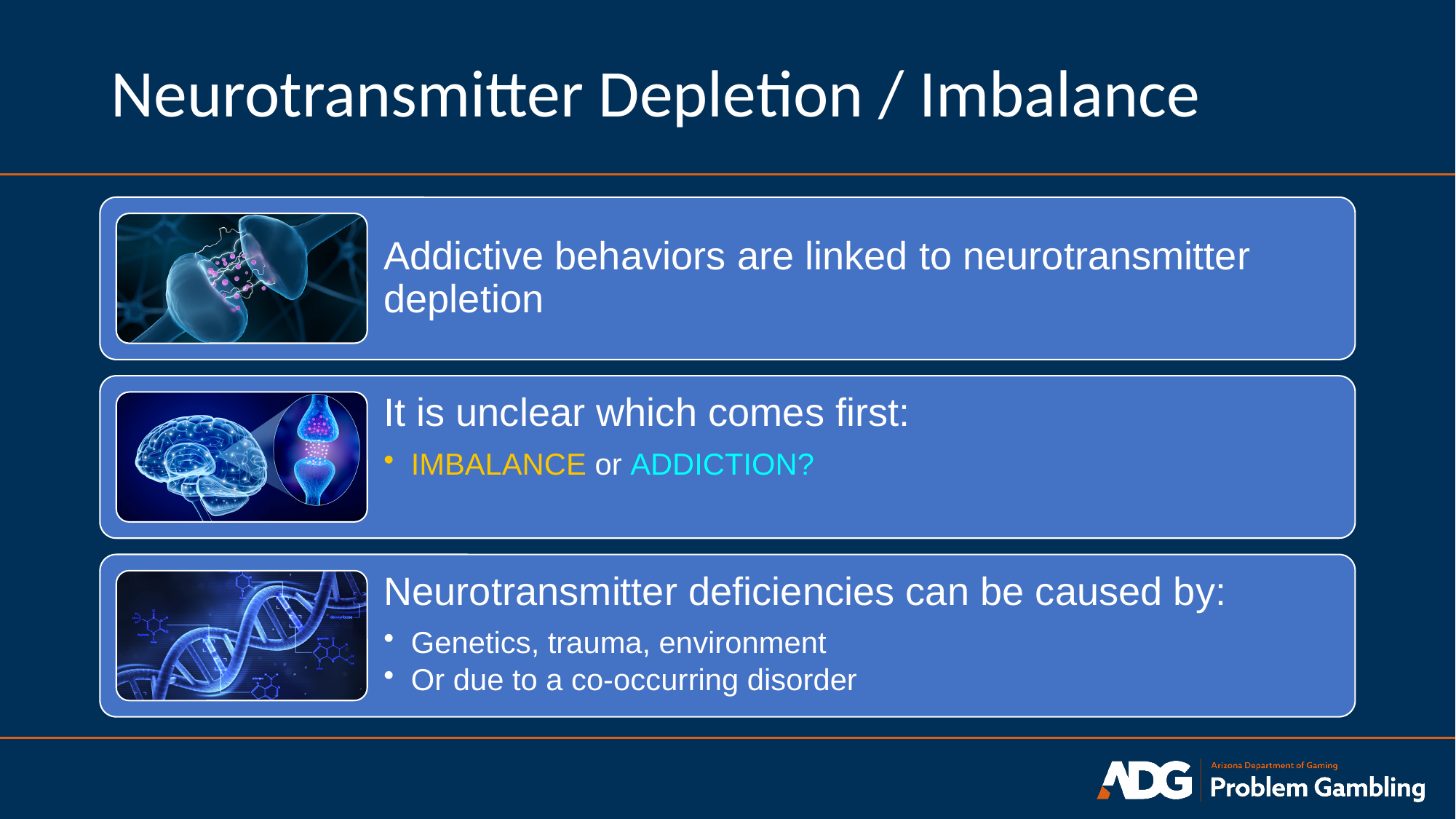

# Neurotransmitter Depletion / Imbalance
Addictive behaviors are linked to neurotransmitter depletion
It is unclear which comes first:
IMBALANCE or ADDICTION?
Neurotransmitter deficiencies can be caused by:
Genetics, trauma, environment
Or due to a co-occurring disorder